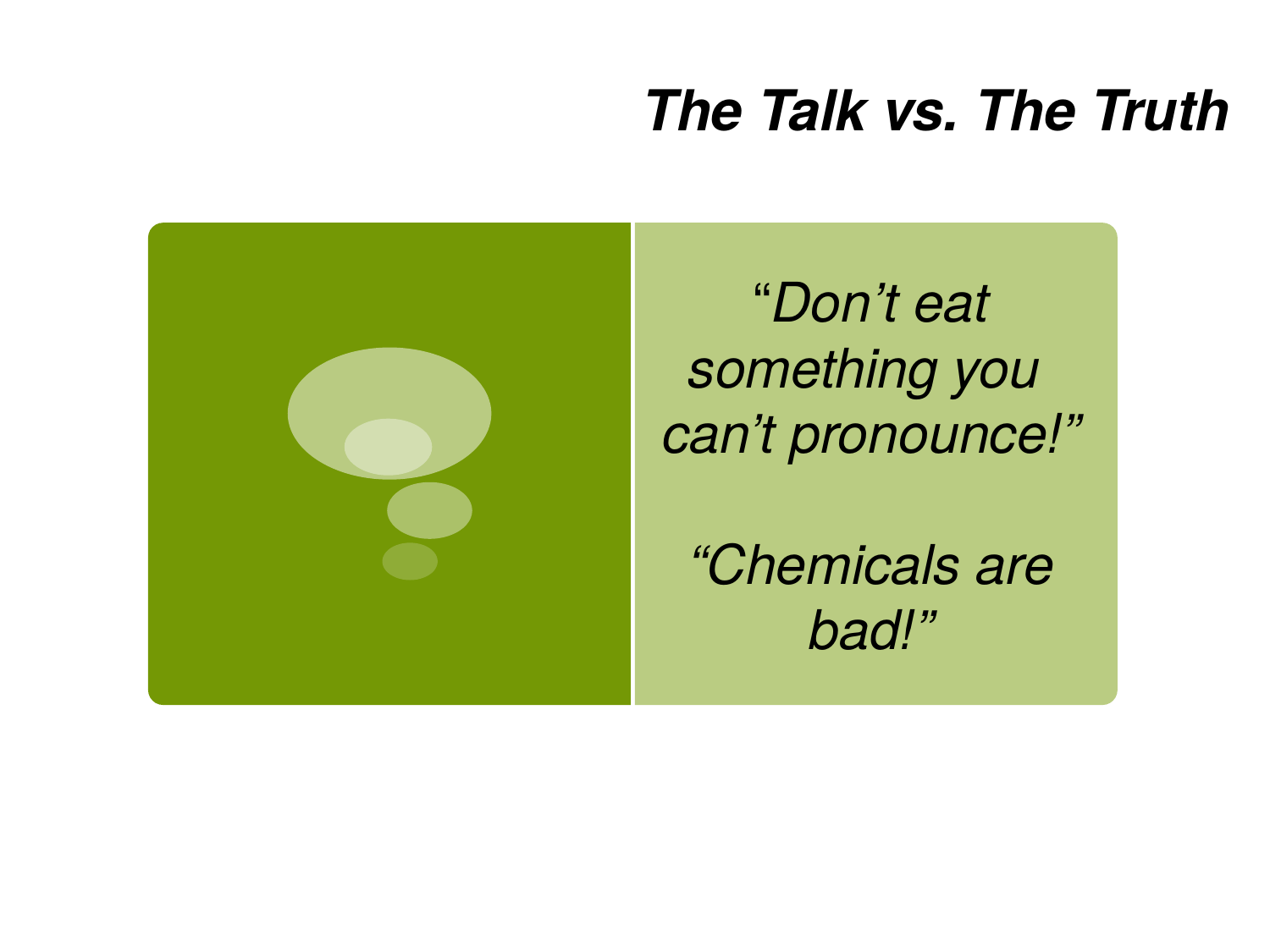

The Talk vs. The Truth
“Don’t eat something you
can’t pronounce!”

“Chemicals are bad!”